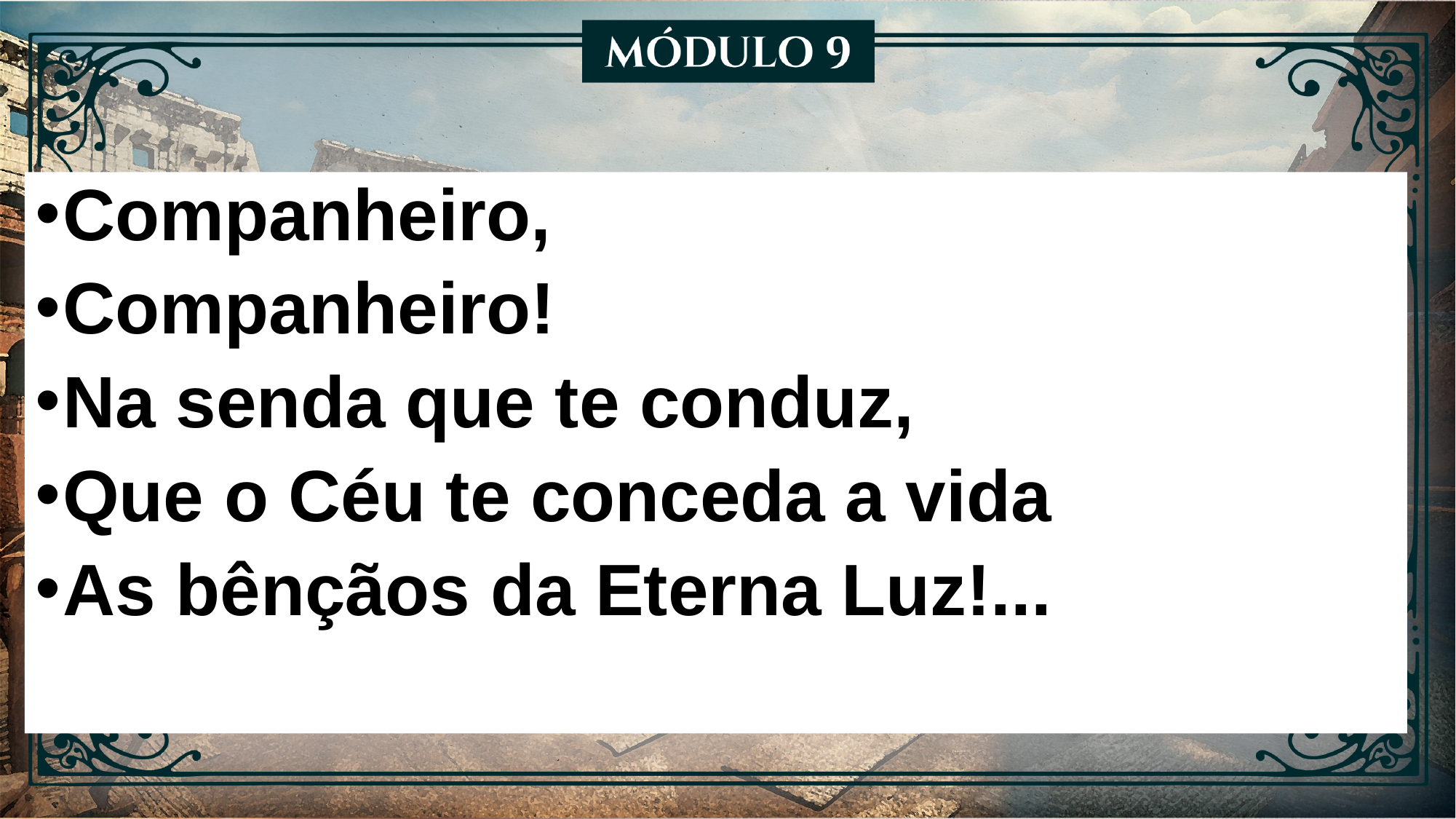

Companheiro,
Companheiro!
Na senda que te conduz,
Que o Céu te conceda a vida
As bênçãos da Eterna Luz!...